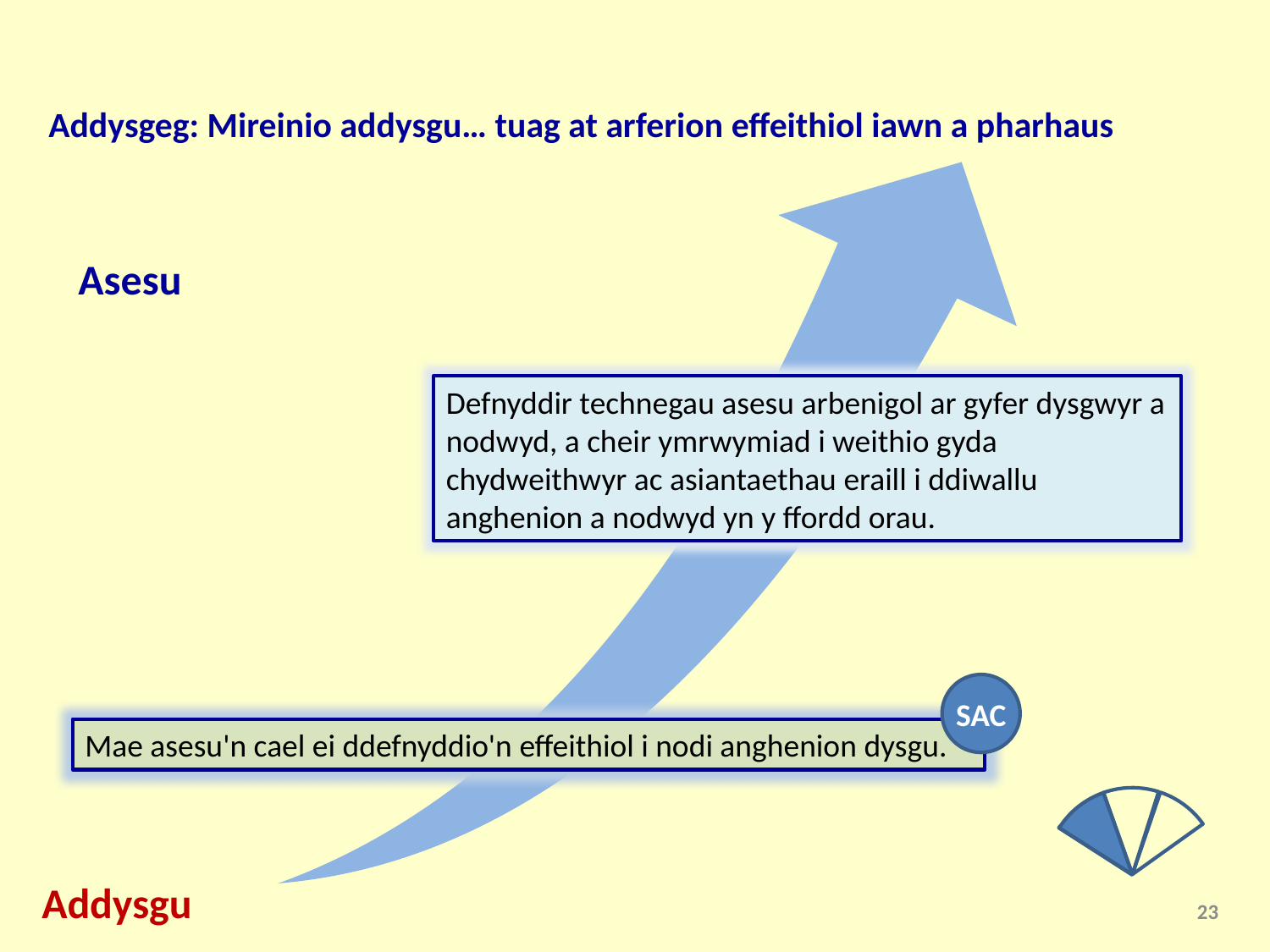

Addysgeg: Mireinio addysgu… tuag at arferion effeithiol iawn a pharhaus
Asesu

Defnyddir technegau asesu arbenigol ar gyfer dysgwyr a nodwyd, a cheir ymrwymiad i weithio gyda chydweithwyr ac asiantaethau eraill i ddiwallu anghenion a nodwyd yn y ffordd orau.
SAC
Mae asesu'n cael ei ddefnyddio'n effeithiol i nodi anghenion dysgu.

Addysgu
23